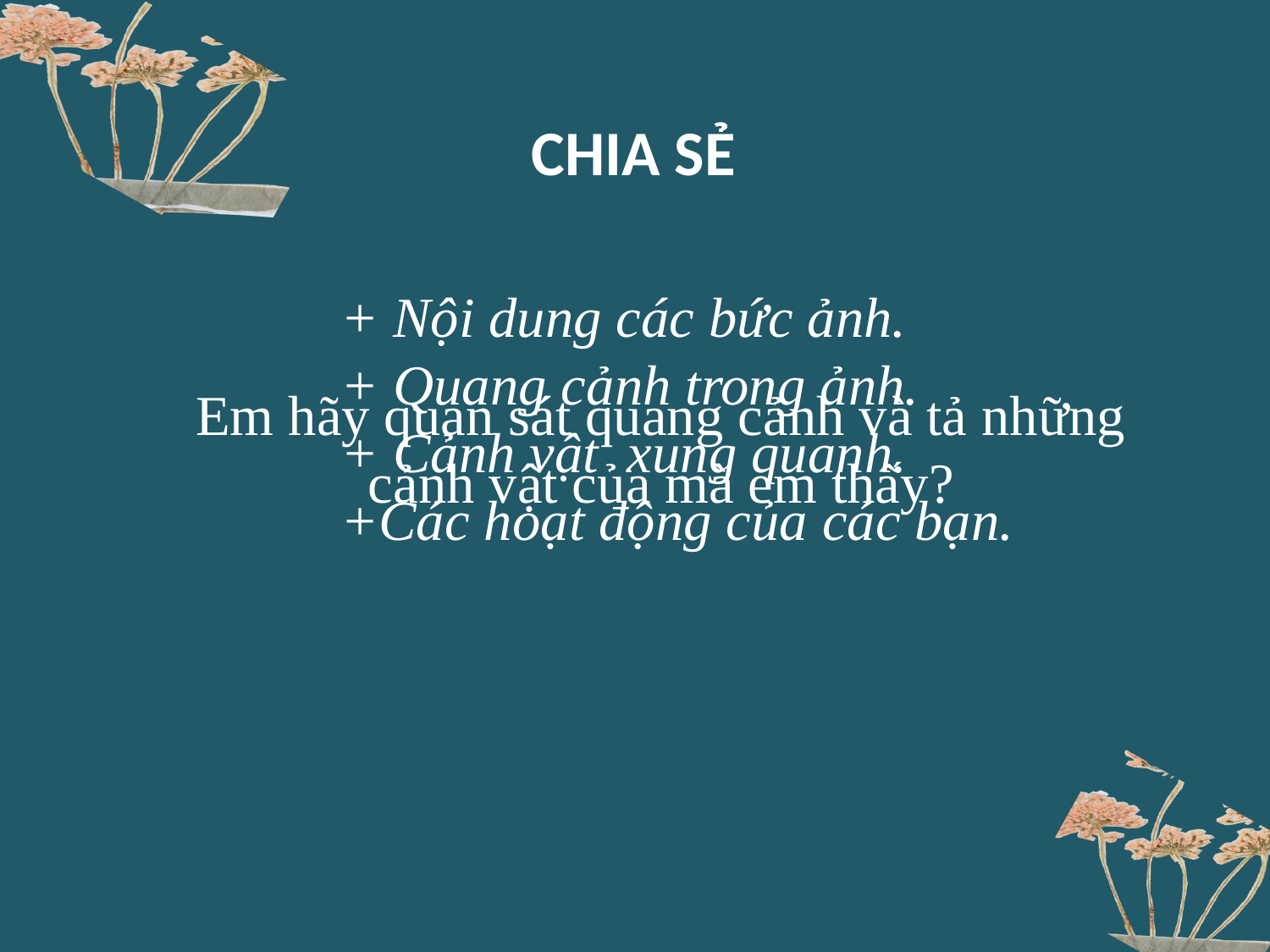

CHIA SẺ
+ Nội dung các bức ảnh.
+ Quang cảnh trong ảnh.
+ Cảnh vật  xung quanh.
+Các hoạt động của các bạn.

Em hãy quan sát quang cảnh và tả những cảnh vật của mà em thấy?